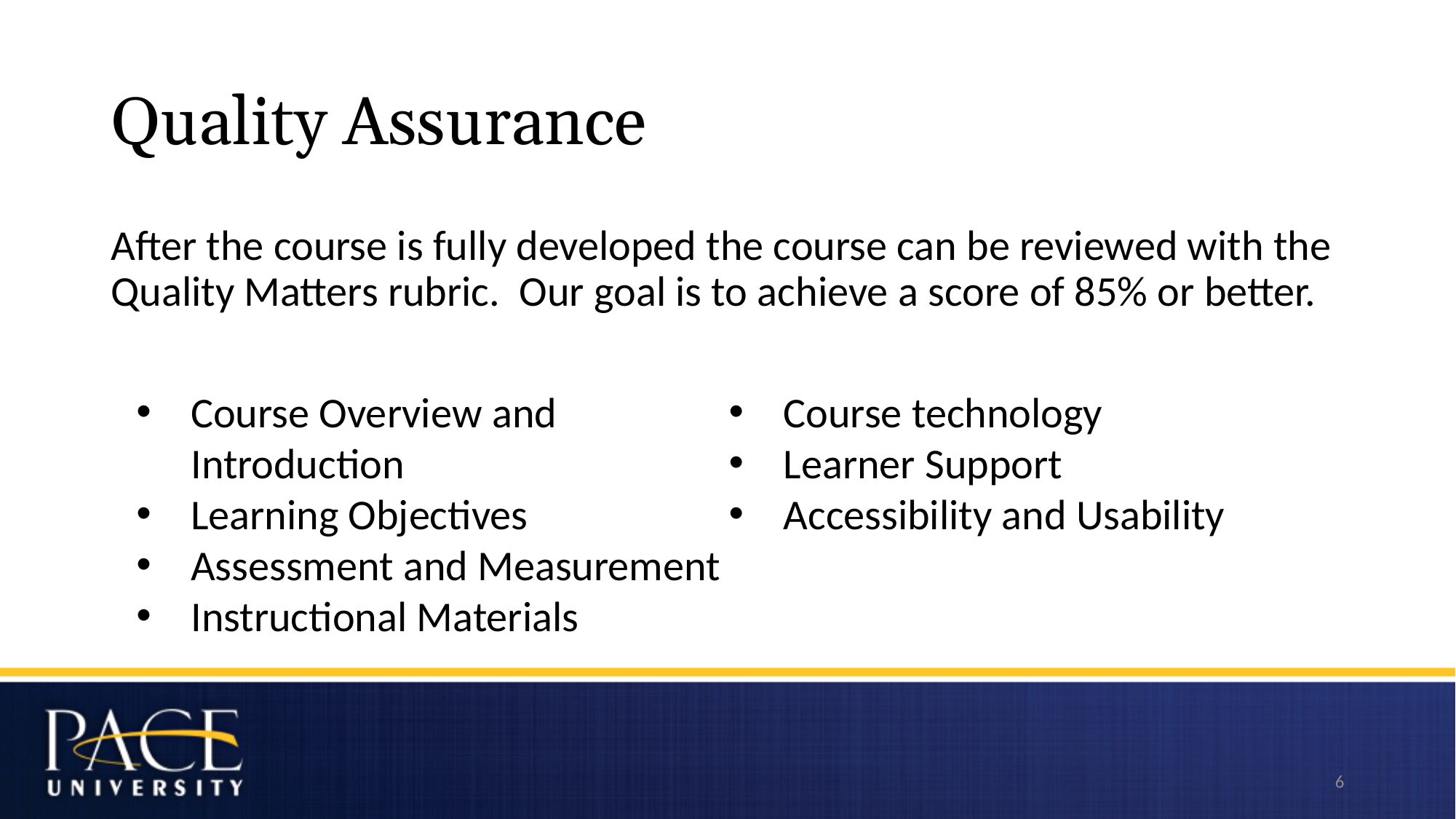

# Quality Assurance
After the course is fully developed the course can be reviewed with the Quality Matters rubric.  Our goal is to achieve a score of 85% or better.

Course Overview and Introduction
Learning Objectives
Assessment and Measurement
Instructional Materials
Course technology
Learner Support
Accessibility and Usability
6